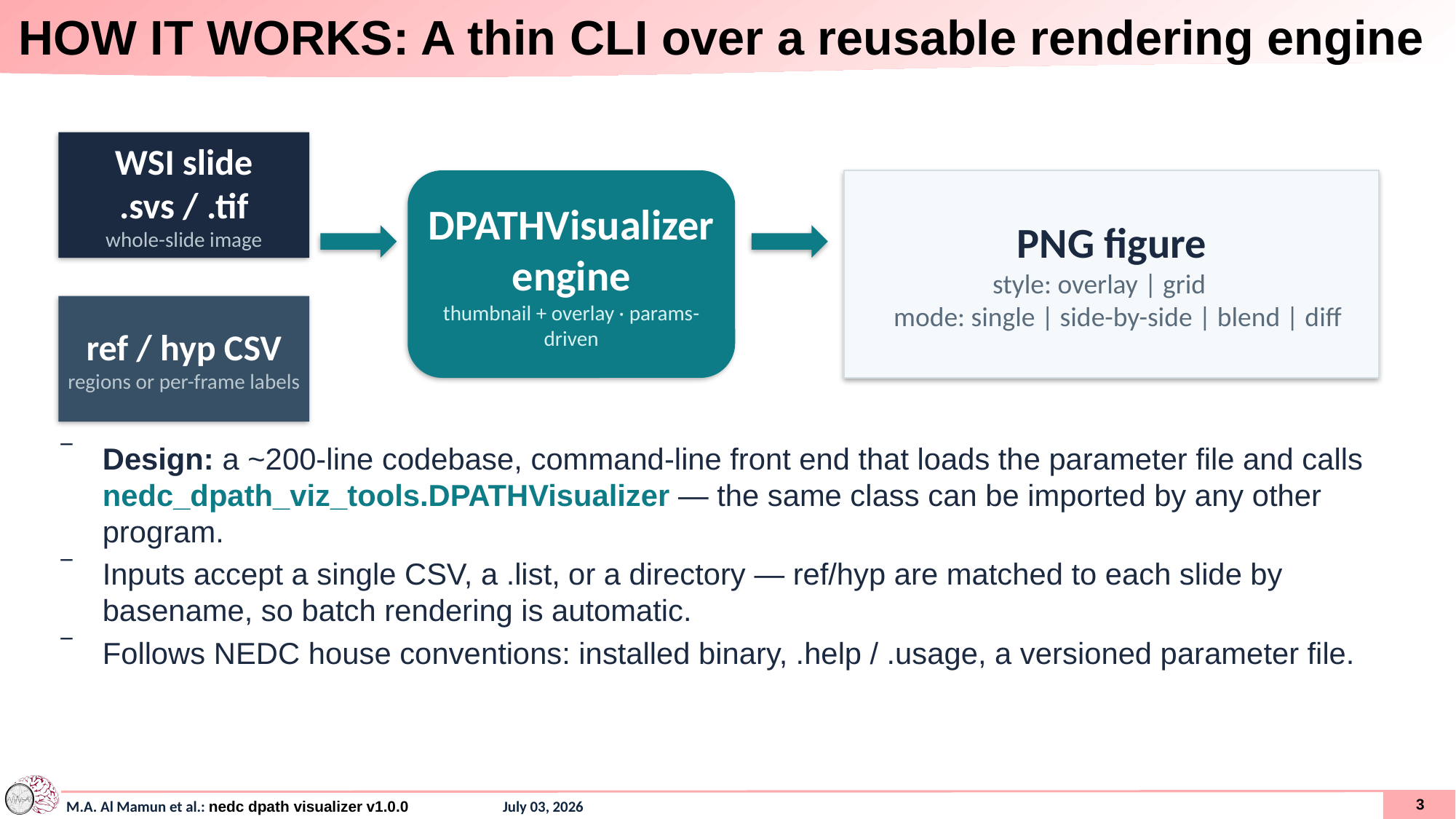

# HOW IT WORKS: A thin CLI over a reusable rendering engine
WSI slide
.svs / .tif
whole-slide image
DPATHVisualizer
engine
thumbnail + overlay · params-driven
PNG figure
style: overlay | grid
  mode: single | side-by-side | blend | diff

ref / hyp CSV
regions or per-frame labels
Design: a ~200-line codebase, command-line front end that loads the parameter file and calls nedc_dpath_viz_tools.DPATHVisualizer — the same class can be imported by any other program.
Inputs accept a single CSV, a .list, or a directory — ref/hyp are matched to each slide by basename, so batch rendering is automatic.
Follows NEDC house conventions: installed binary, .help / .usage, a versioned parameter file.